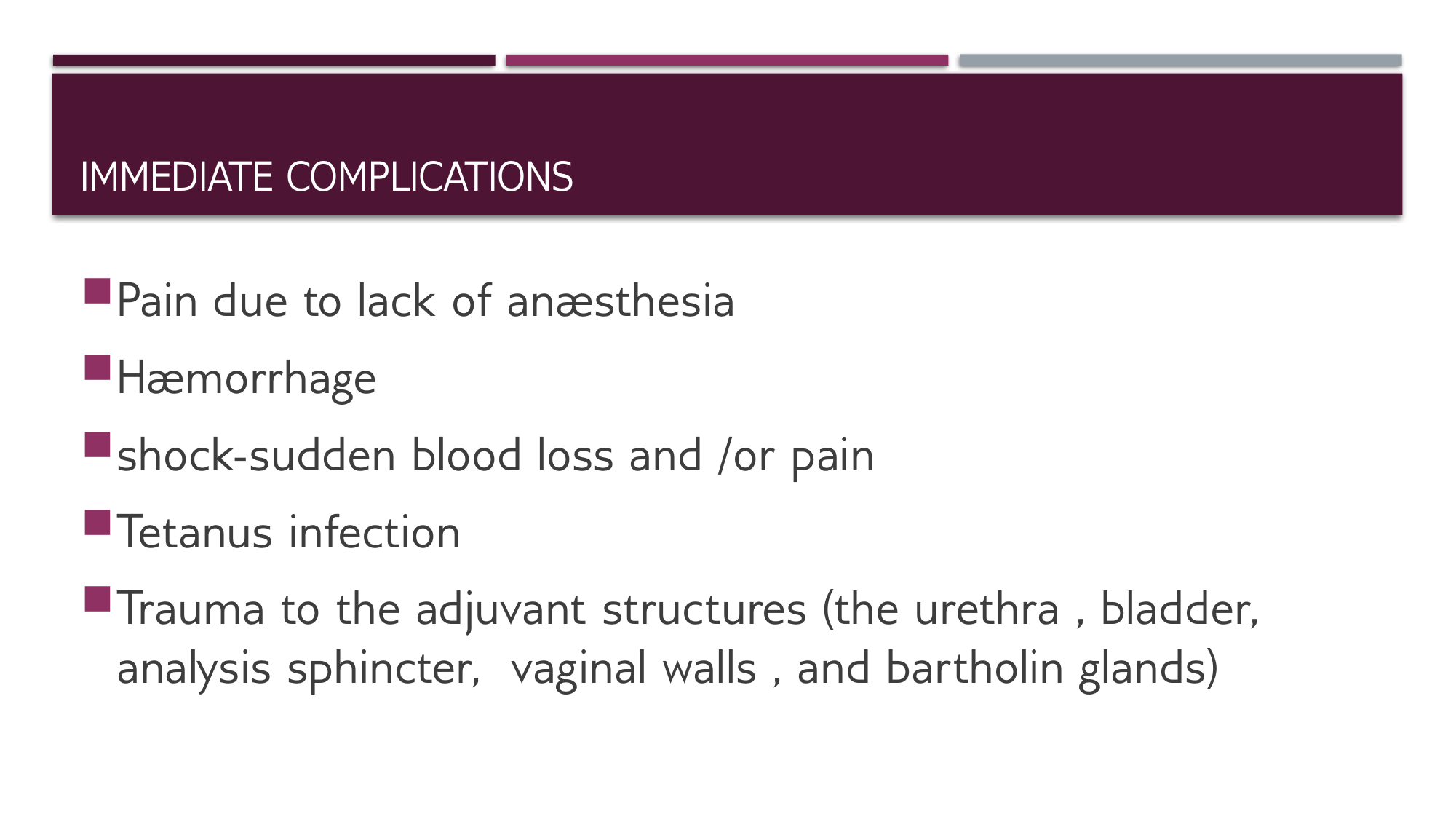

# Immediate Complications
Pain due to lack of anaesthesia
Haemorrhage
shock-sudden blood loss and /or pain
Tetanus infection
Trauma to the adjuvant structures (the urethra , bladder, analysis sphincter,  vaginal walls , and bartholin glands)